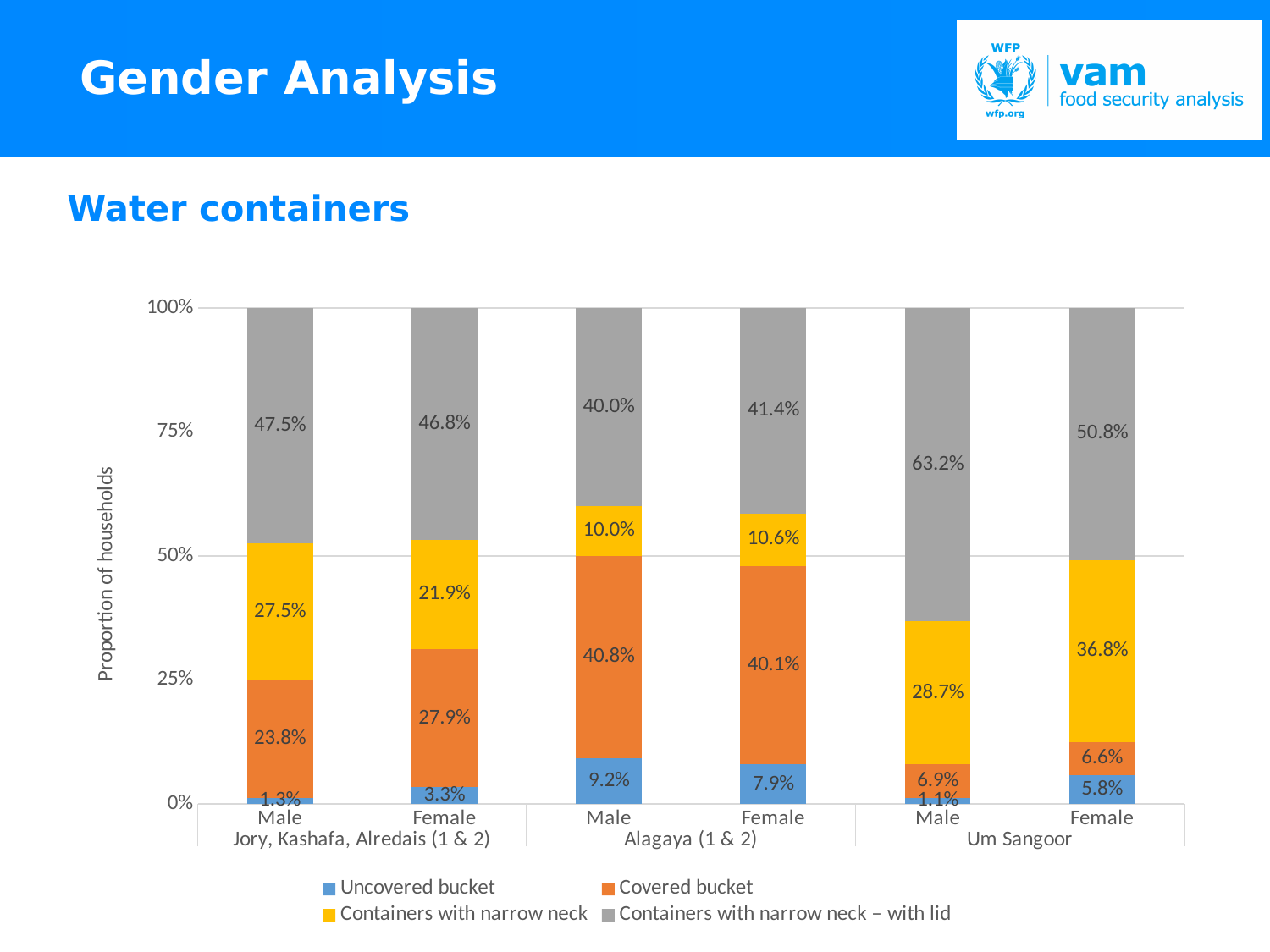

# Gender Analysis
Water containers

### Chart

| Category | Uncovered bucket | Covered bucket | Containers with narrow neck | Containers with narrow neck – with lid |
|---|---|---|---|---|
| Male | 0.0125 | 0.2375 | 0.275 | 0.475 |
| Female | 0.033457249070631974 | 0.2788104089219331 | 0.21933085501858735 | 0.4684014869888476 |
| Male | 0.09166666666666666 | 0.4083333333333334 | 0.1 | 0.4 |
| Female | 0.07929515418502203 | 0.4008810572687225 | 0.10572687224669604 | 0.4140969162995594 |
| Male | 0.011494252873563218 | 0.06896551724137931 | 0.28735632183908044 | 0.632183908045977 |
| Female | 0.05813953488372093 | 0.06589147286821706 | 0.3682170542635659 | 0.5077519379844961 |